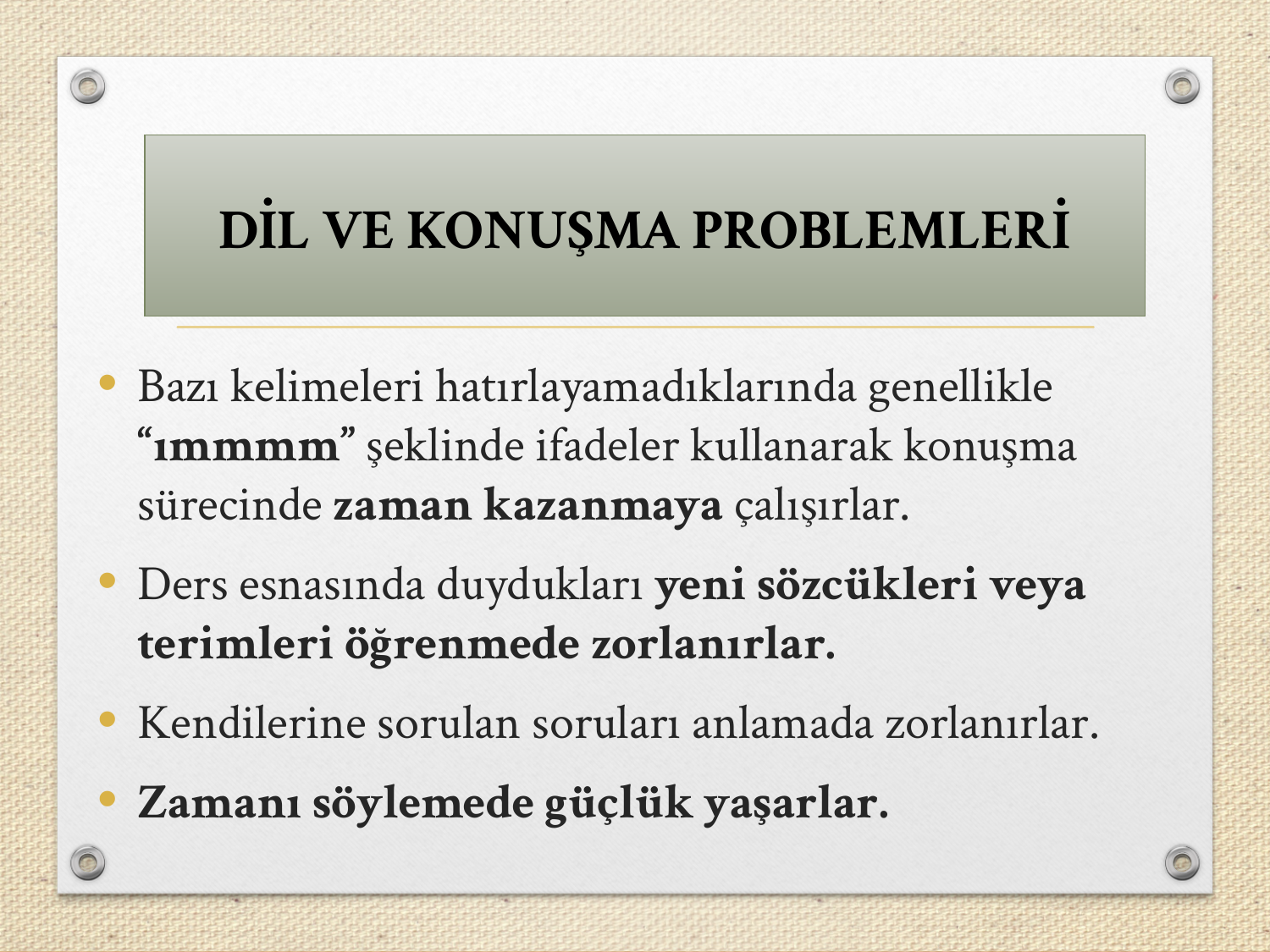

DİL VE KONUŞMA PROBLEMLERİ
Bazı kelimeleri hatırlayamadıklarında genellikle “ımmmm” şeklinde ifadeler kullanarak konuşma sürecinde zaman kazanmaya çalışırlar.
Ders esnasında duydukları yeni sözcükleri veya terimleri öğrenmede zorlanırlar.
Kendilerine sorulan soruları anlamada zorlanırlar.
Zamanı söylemede güçlük yaşarlar.